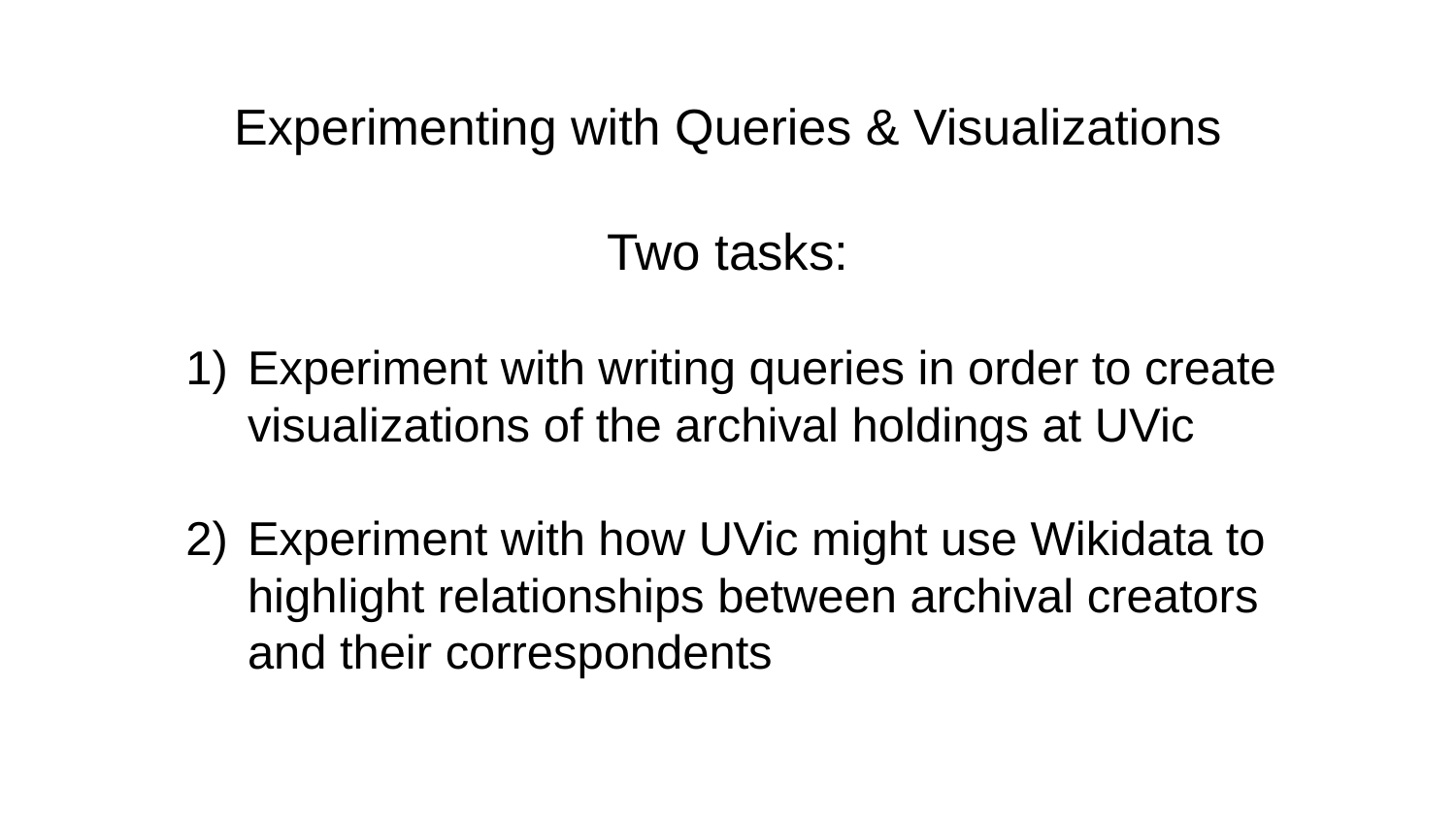

# Experimenting with Queries & Visualizations
Two tasks:

Experiment with writing queries in order to create visualizations of the archival holdings at UVic

Experiment with how UVic might use Wikidata to highlight relationships between archival creators and their correspondents